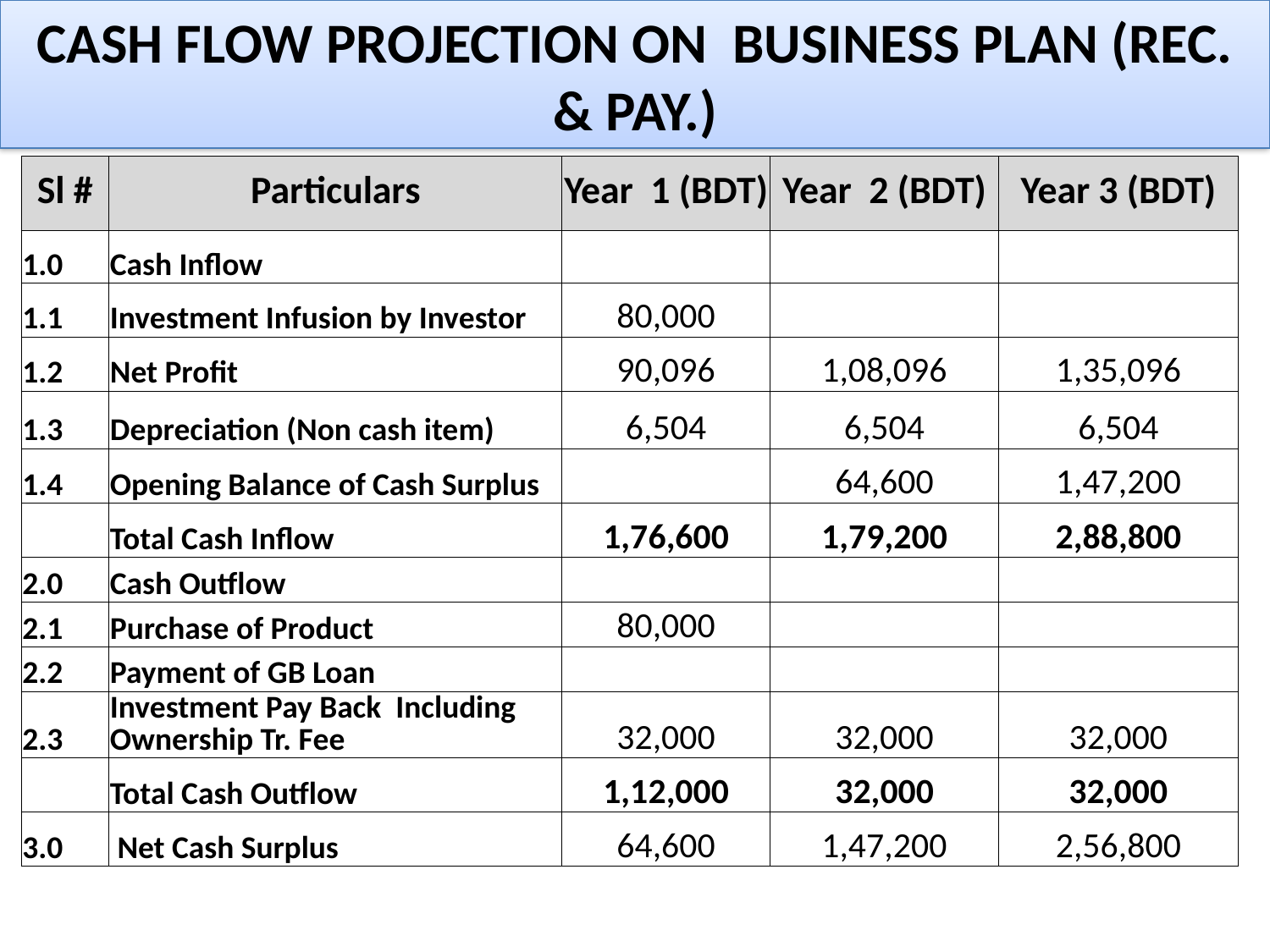

# Cash flow projection on  business plan (Rec. & Pay.)
| Sl # | Particulars | Year 1 (BDT) | Year 2 (BDT) | Year 3 (BDT) |
| --- | --- | --- | --- | --- |
| 1.0 | Cash Inflow |  |  |  |
| 1.1 | Investment Infusion by Investor | 80,000 |  |  |
| 1.2 | Net Profit | 90,096 | 1,08,096 | 1,35,096 |
| 1.3 | Depreciation (Non cash item) | 6,504 | 6,504 | 6,504 |
| 1.4 | Opening Balance of Cash Surplus |  | 64,600 | 1,47,200 |
|  | Total Cash Inflow | 1,76,600 | 1,79,200 | 2,88,800 |
| 2.0 | Cash Outflow |  |  |  |
| 2.1 | Purchase of Product | 80,000 |  |  |
| 2.2 | Payment of GB Loan |  |  |  |
| 2.3 | Investment Pay Back Including Ownership Tr. Fee | 32,000 | 32,000 | 32,000 |
|  | Total Cash Outflow | 1,12,000 | 32,000 | 32,000 |
| 3.0 | Net Cash Surplus | 64,600 | 1,47,200 | 2,56,800 |